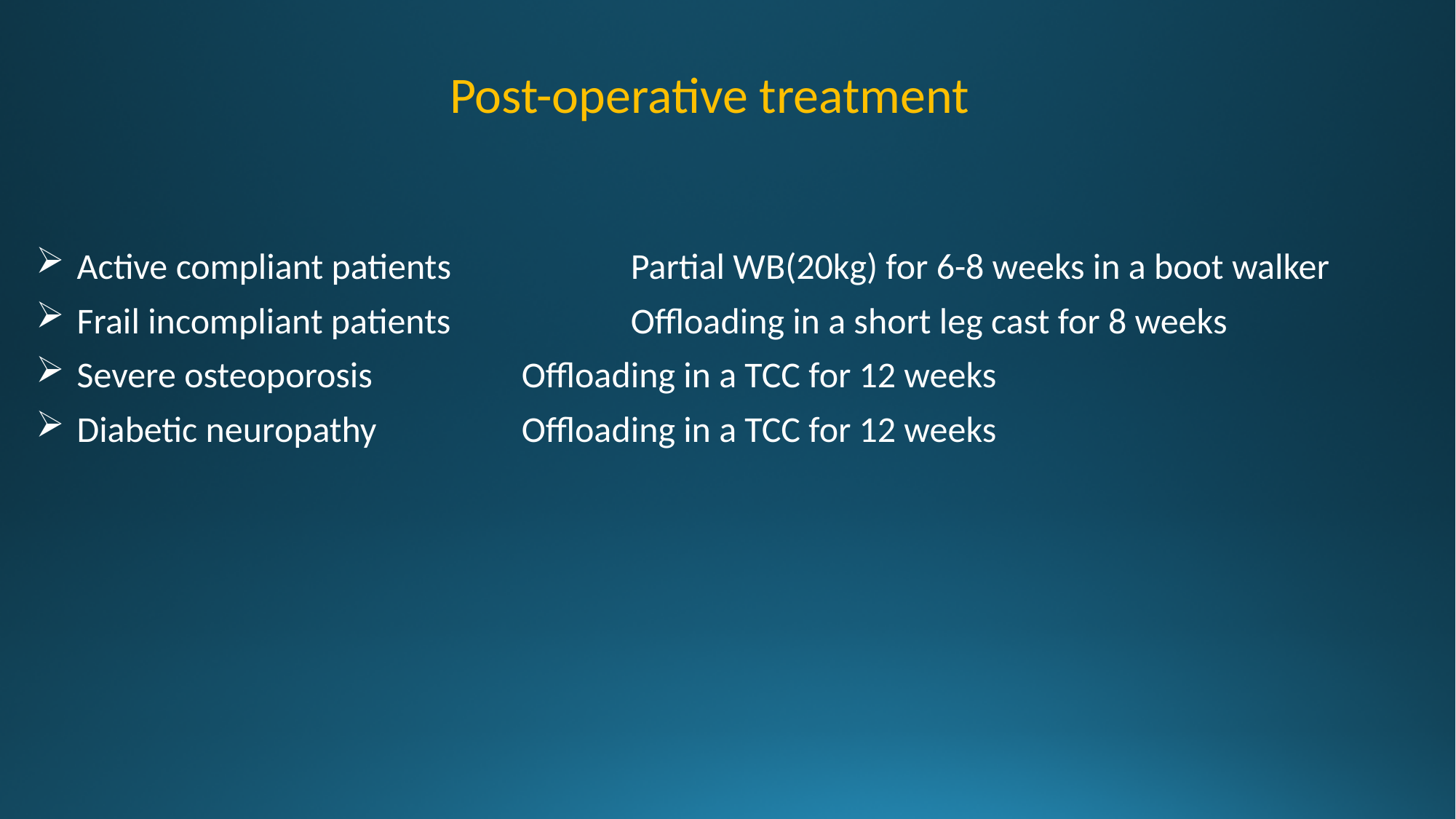

# Post-operative treatment
Active compliant patients		 Partial WB(20kg) for 6-8 weeks in a boot walker
Frail incompliant patients 		 Offloading in a short leg cast for 8 weeks
Severe osteoporosis		 Offloading in a TCC for 12 weeks
Diabetic neuropathy		 Offloading in a TCC for 12 weeks